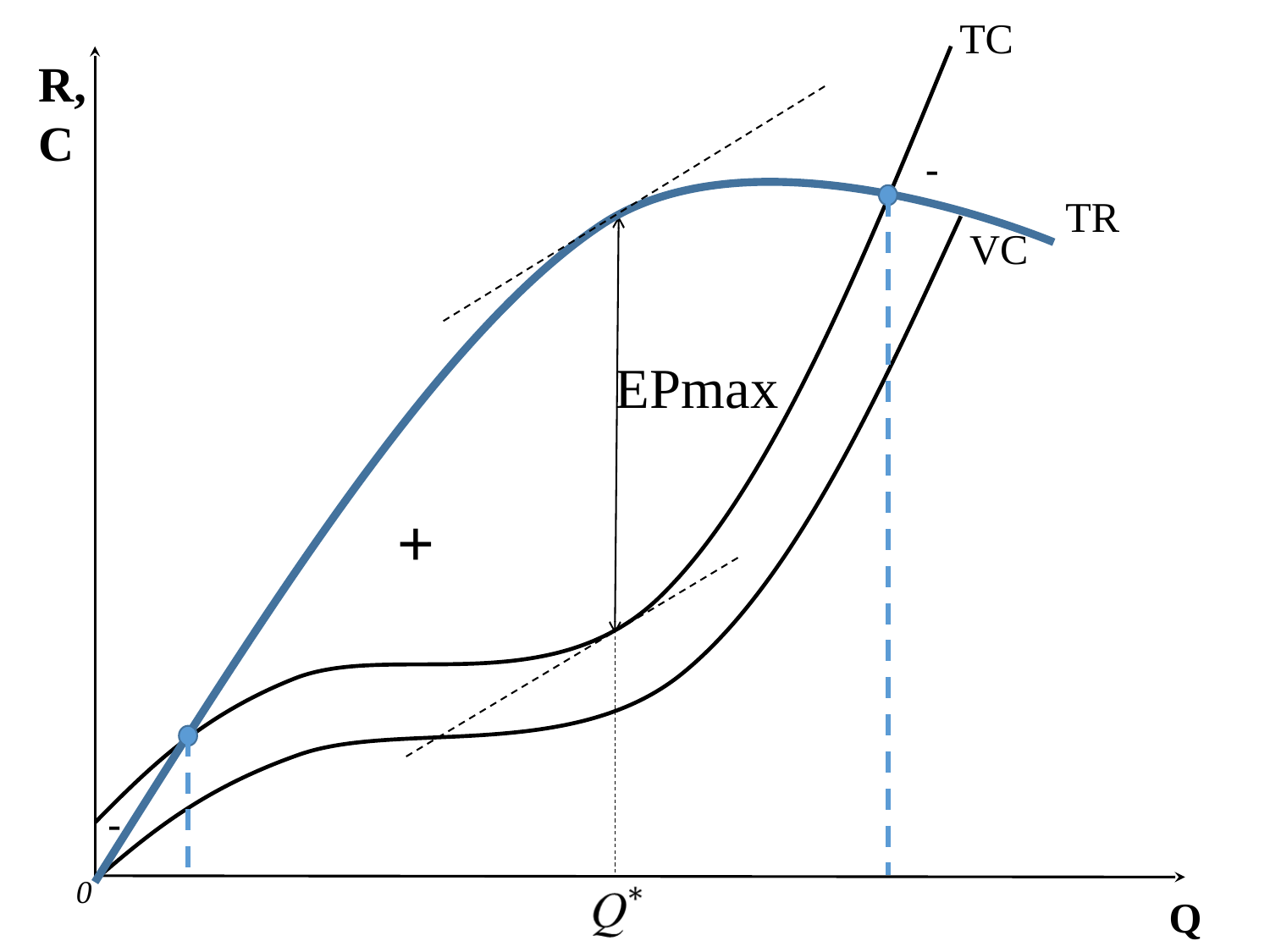

TC

R,
C
-

TR

VC

EPmax
+

-
0

Q